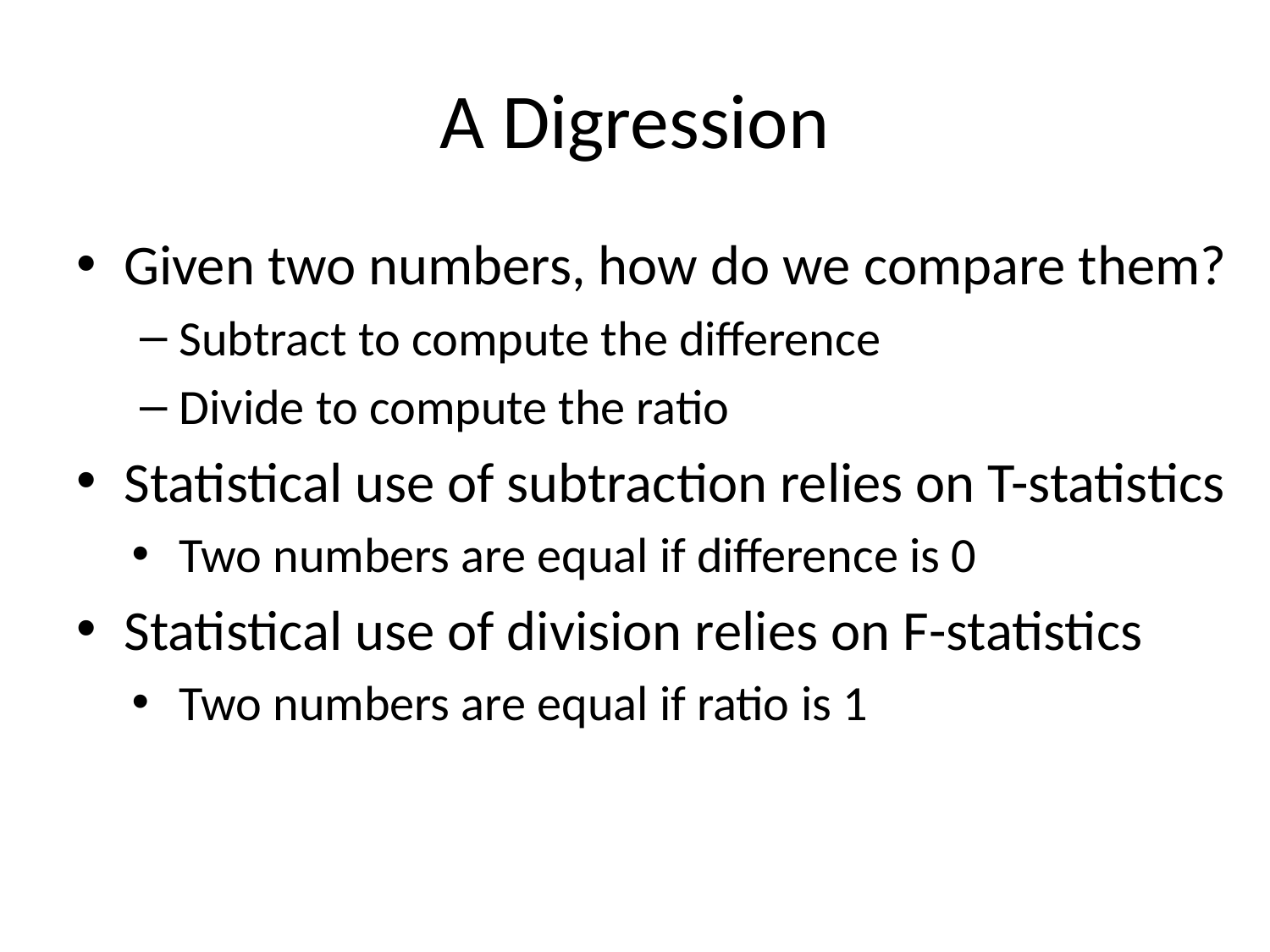

# A Digression
Given two numbers, how do we compare them?
Subtract to compute the difference
Divide to compute the ratio
Statistical use of subtraction relies on T-statistics
Two numbers are equal if difference is 0
Statistical use of division relies on F-statistics
Two numbers are equal if ratio is 1